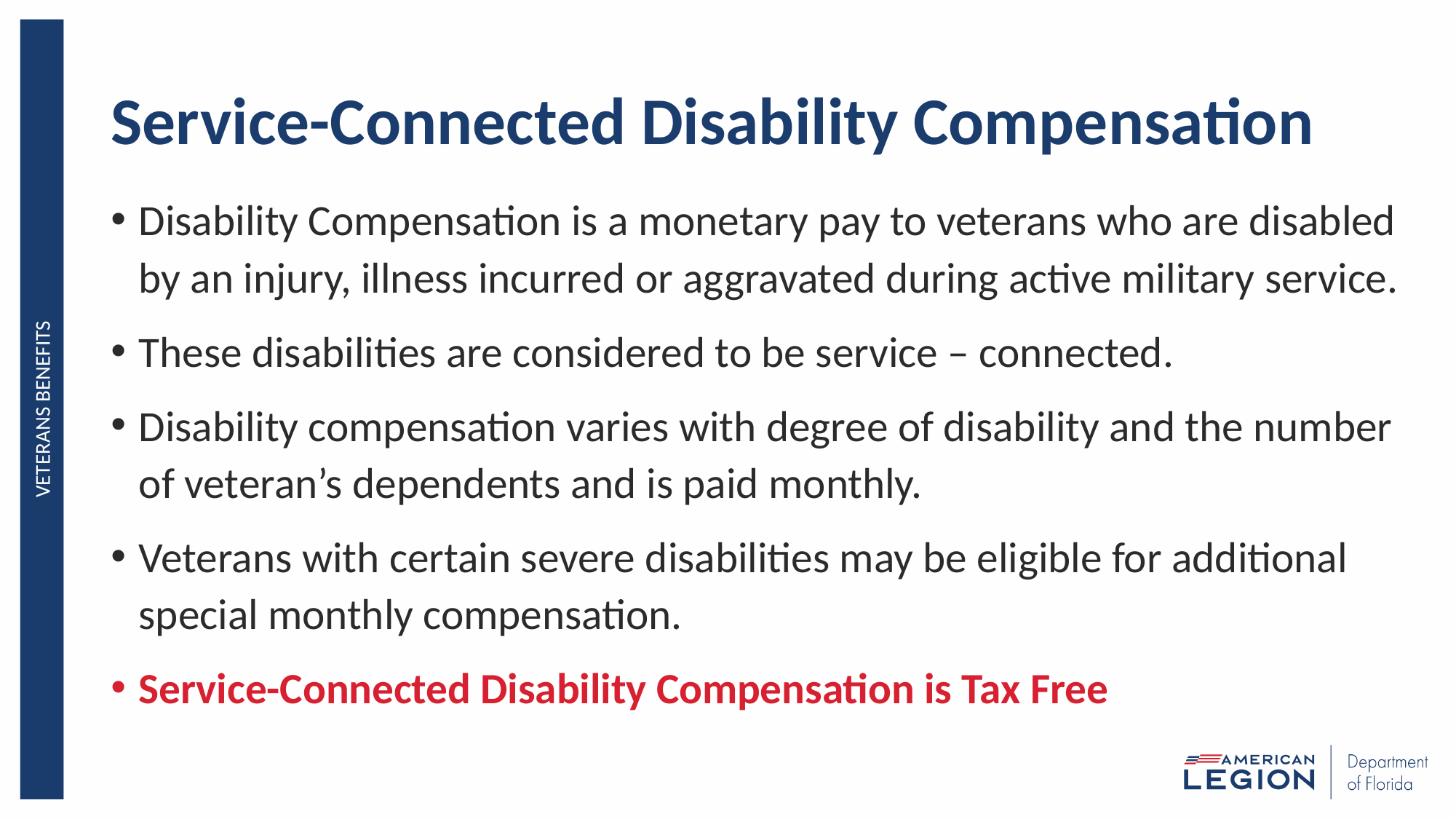

# Service-Connected Disability Compensation
Disability Compensation is a monetary pay to veterans who are disabled by an injury, illness incurred or aggravated during active military service.
These disabilities are considered to be service – connected.
Disability compensation varies with degree of disability and the number of veteran’s dependents and is paid monthly.
Veterans with certain severe disabilities may be eligible for additional special monthly compensation.
Service-Connected Disability Compensation is Tax Free
VETERANS BENEFITS